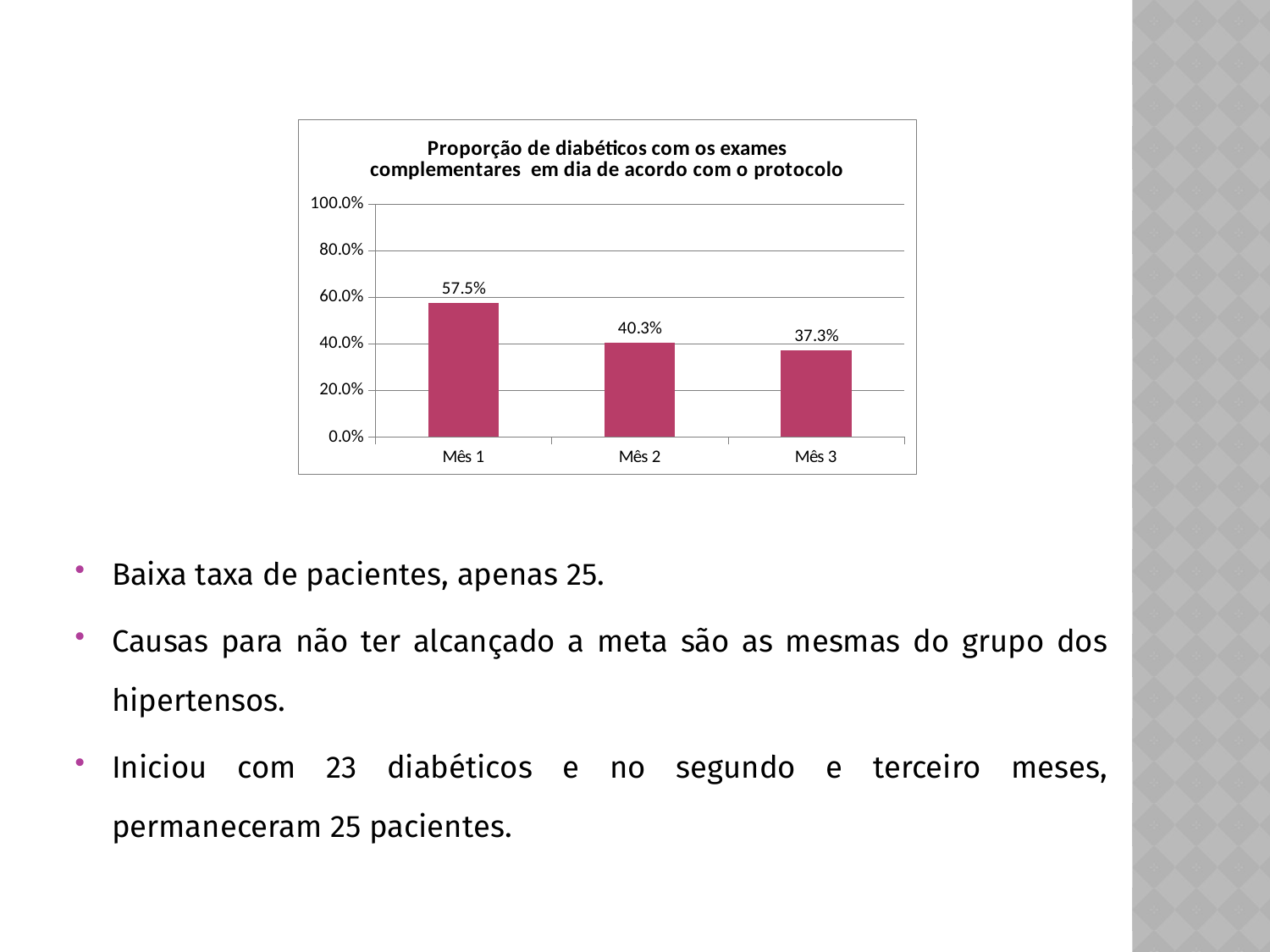

### Chart:

| Category | Proporção de diabéticos com os exames complementares  em dia de acordo com o protocolo |
|---|---|
| Mês 1 | 0.5750000000000001 |
| Mês 2 | 0.4032258064516128 |
| Mês 3 | 0.373134328358209 |
Baixa taxa de pacientes, apenas 25.
Causas para não ter alcançado a meta são as mesmas do grupo dos hipertensos.
Iniciou com 23 diabéticos e no segundo e terceiro meses, permaneceram 25 pacientes.